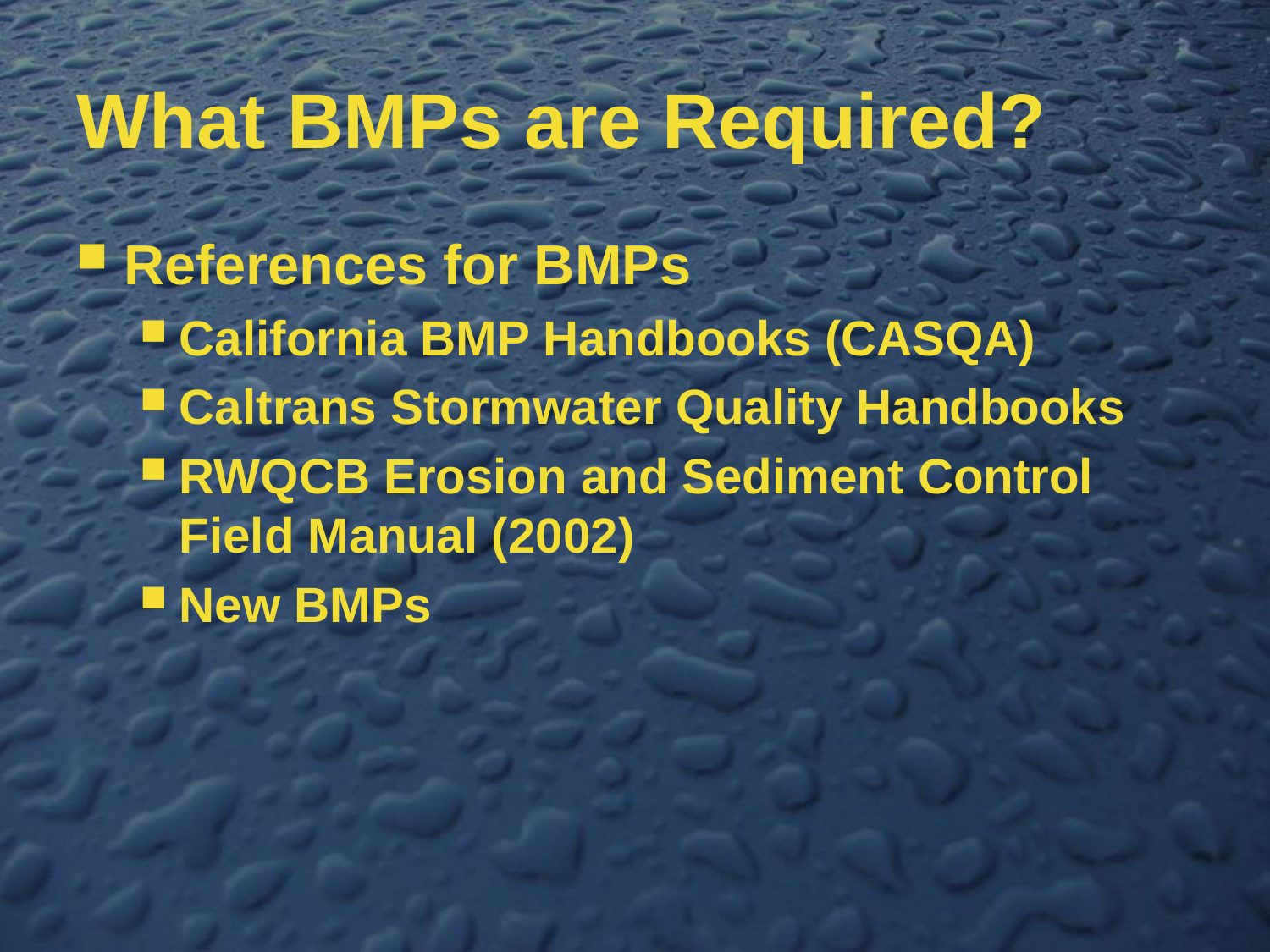

# What BMPs are Required?
References for BMPs
California BMP Handbooks (CASQA)
Caltrans Stormwater Quality Handbooks
RWQCB Erosion and Sediment Control Field Manual (2002)
New BMPs